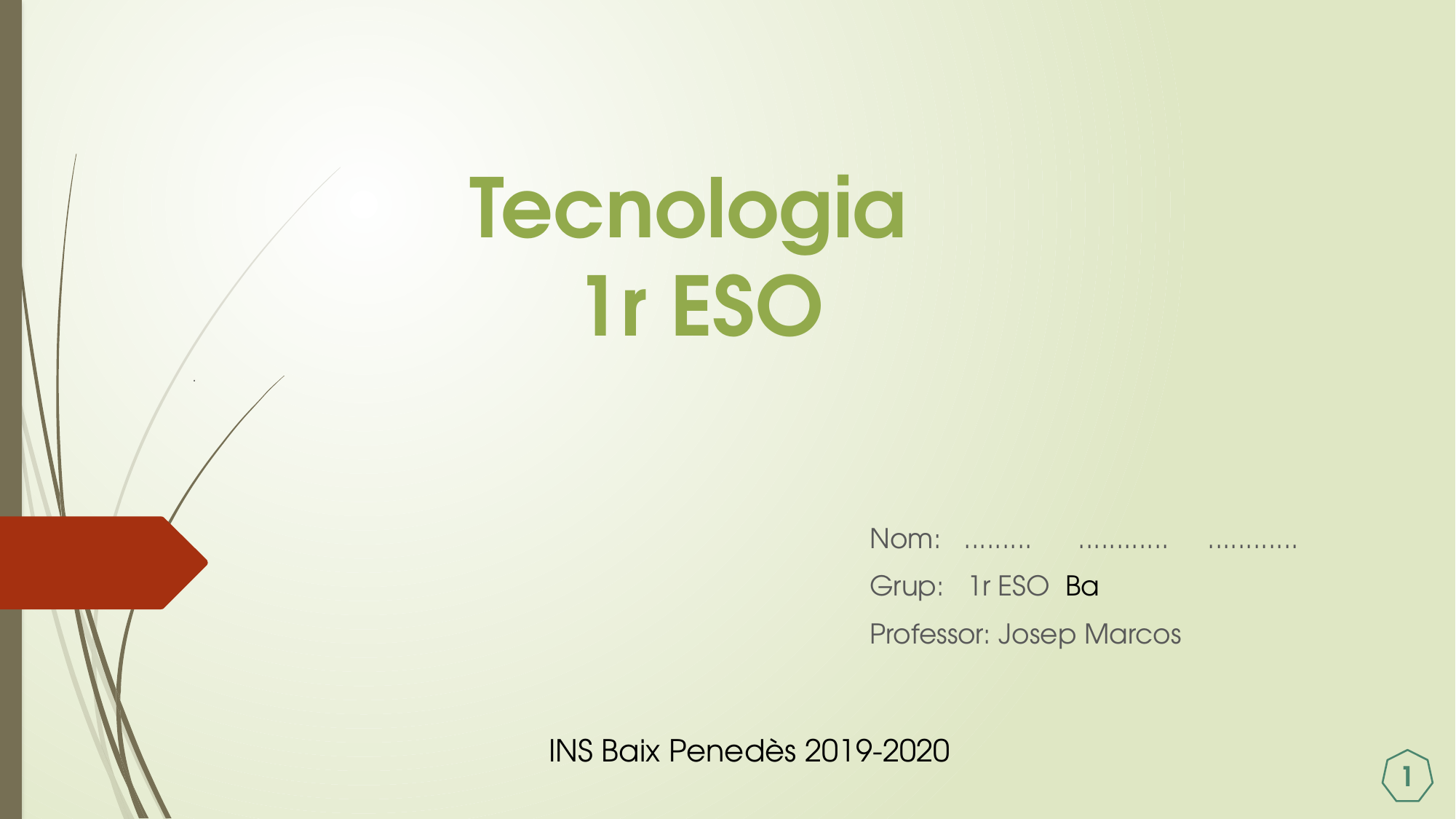

# .
Tecnologia
1r ESO
Nom:   .........      ............     ............
Grup:   1r ESO  Ba
Professor: Josep Marcos

INS Baix Penedès 2019-2020
1